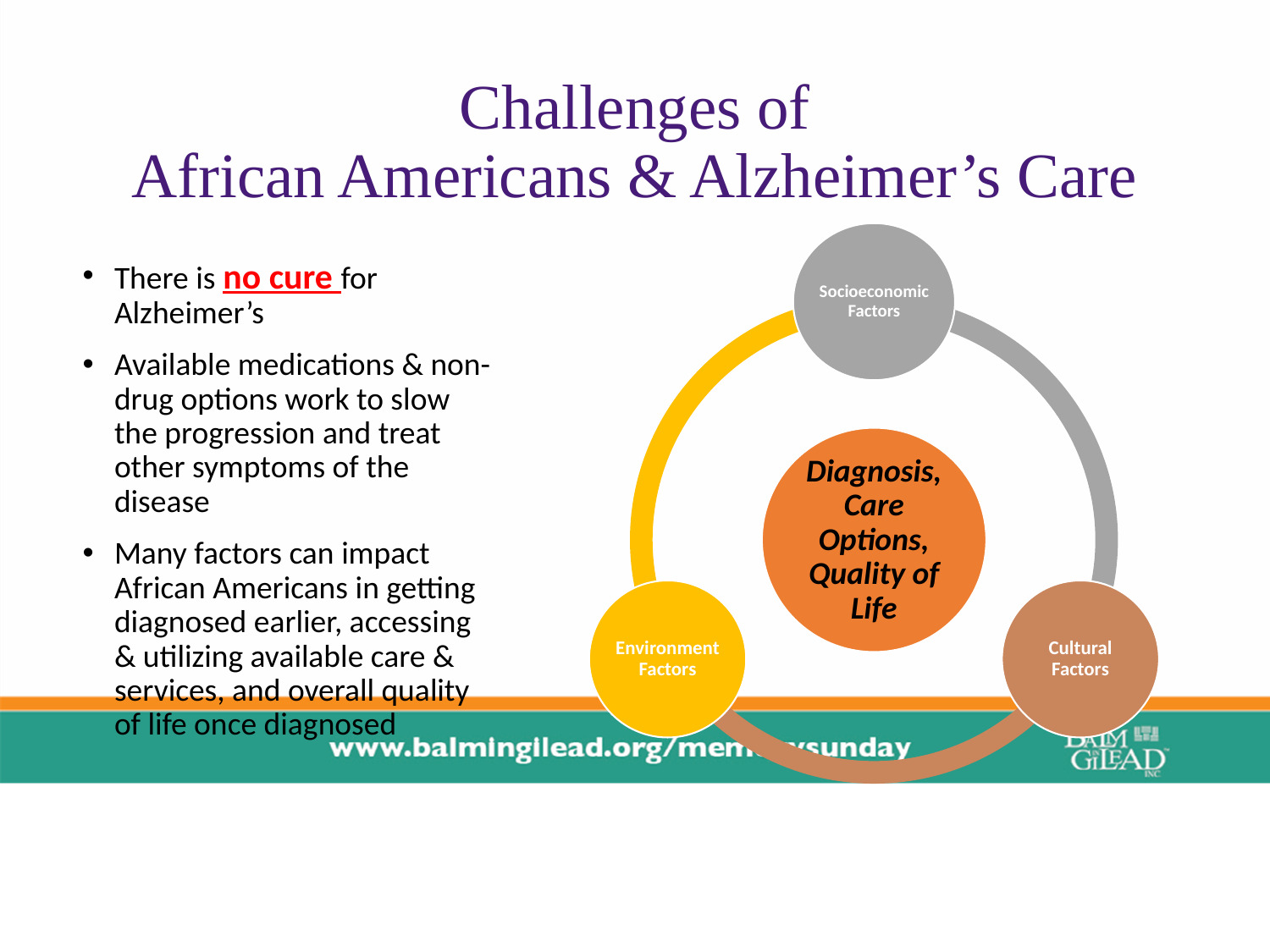

# Challenges of African Americans & Alzheimer’s Care
Diagnosis, Care Options, Quality of Life
Socioeconomic Factors
Cultural Factors
Environment Factors
There is no cure for Alzheimer’s
Available medications & non-drug options work to slow the progression and treat other symptoms of the disease
Many factors can impact African Americans in getting diagnosed earlier, accessing & utilizing available care & services, and overall quality of life once diagnosed